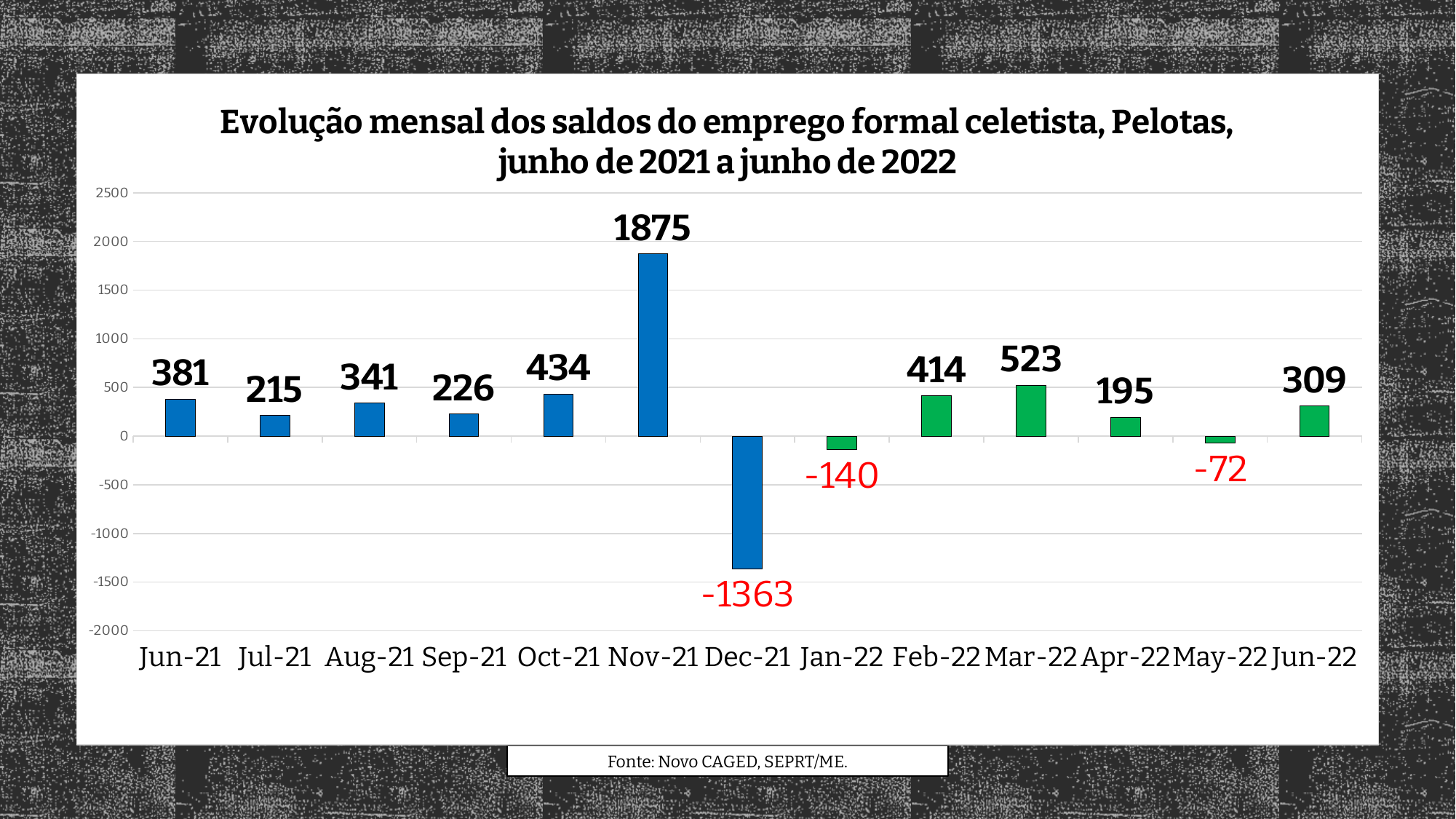

### Chart

| Category |
|---|

### Chart: Evolução mensal dos saldos do emprego formal celetista, Pelotas, junho de 2021 a junho de 2022

| Category | Saldo |
|---|---|
| 44348 | 381.0 |
| 44378 | 215.0 |
| 44409 | 341.0 |
| 44440 | 226.0 |
| 44470 | 434.0 |
| 44501 | 1875.0 |
| 44531 | -1363.0 |
| 44562 | -140.0 |
| 44593 | 414.0 |
| 44621 | 523.0 |
| 44652 | 195.0 |
| 44682 | -72.0 |
| 44713 | 309.0 |

### Chart

| Category |
|---|
Fonte: Novo CAGED, SEPRT/ME.